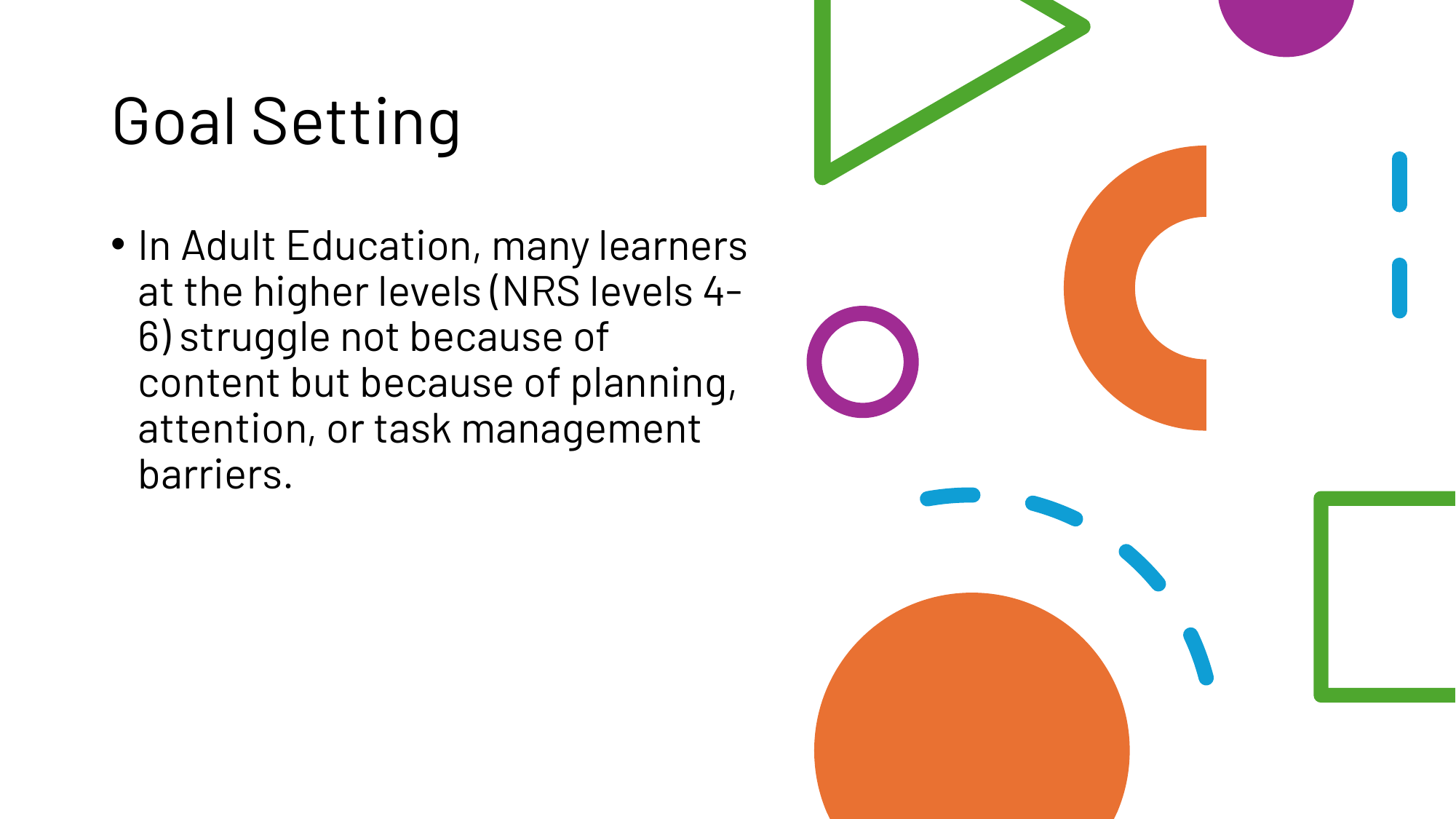

# Goal Setting

In Adult Education, many learners at the higher levels (NRS levels 4-6) struggle not because of content but because of planning, attention, or task management barriers.